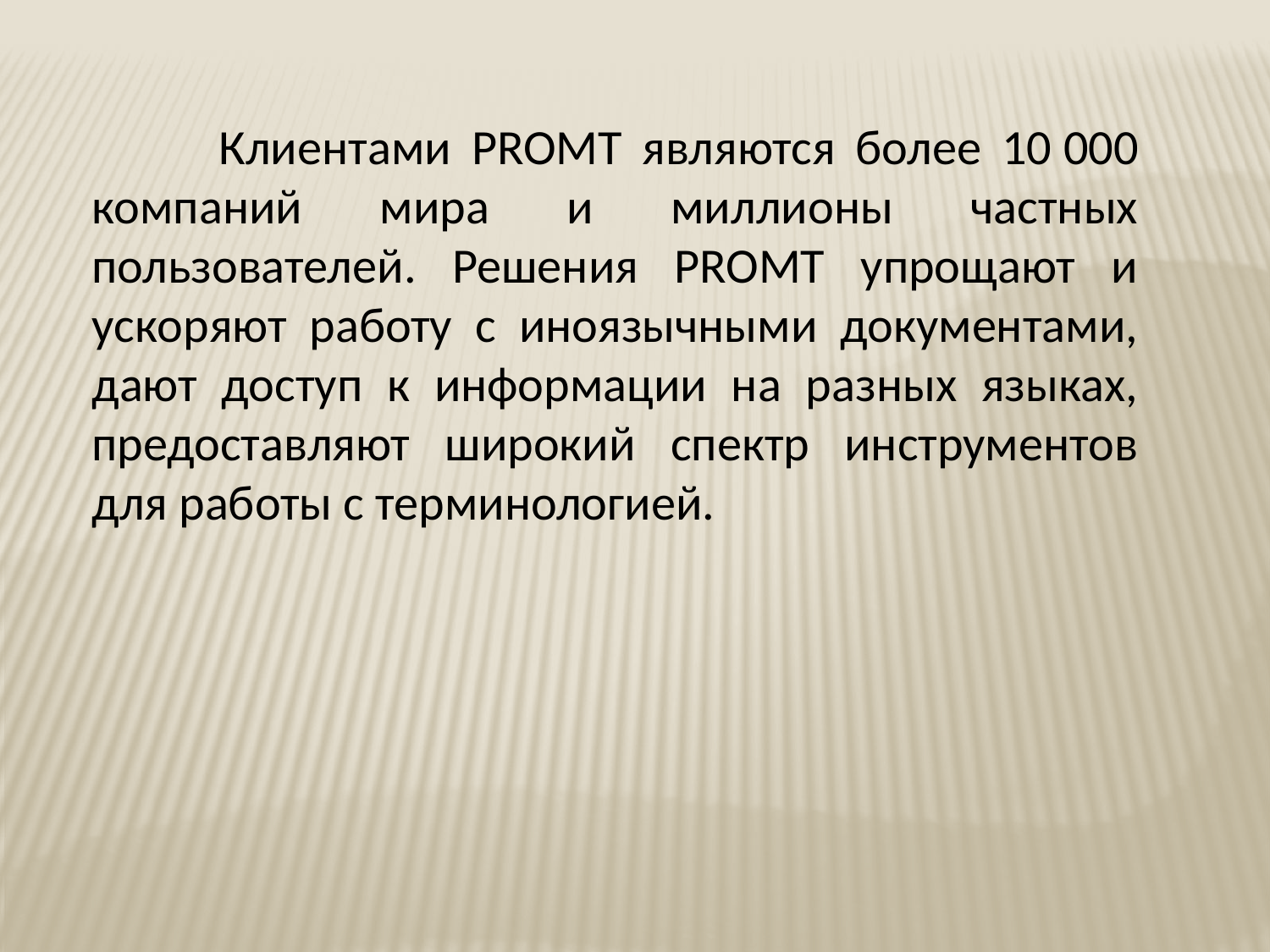

Клиентами PROMT являются более 10 000 компаний мира и миллионы частных пользователей. Решения PROMT упрощают и ускоряют работу с иноязычными документами, дают доступ к информации на разных языках, предоставляют широкий спектр инструментов для работы с терминологией.